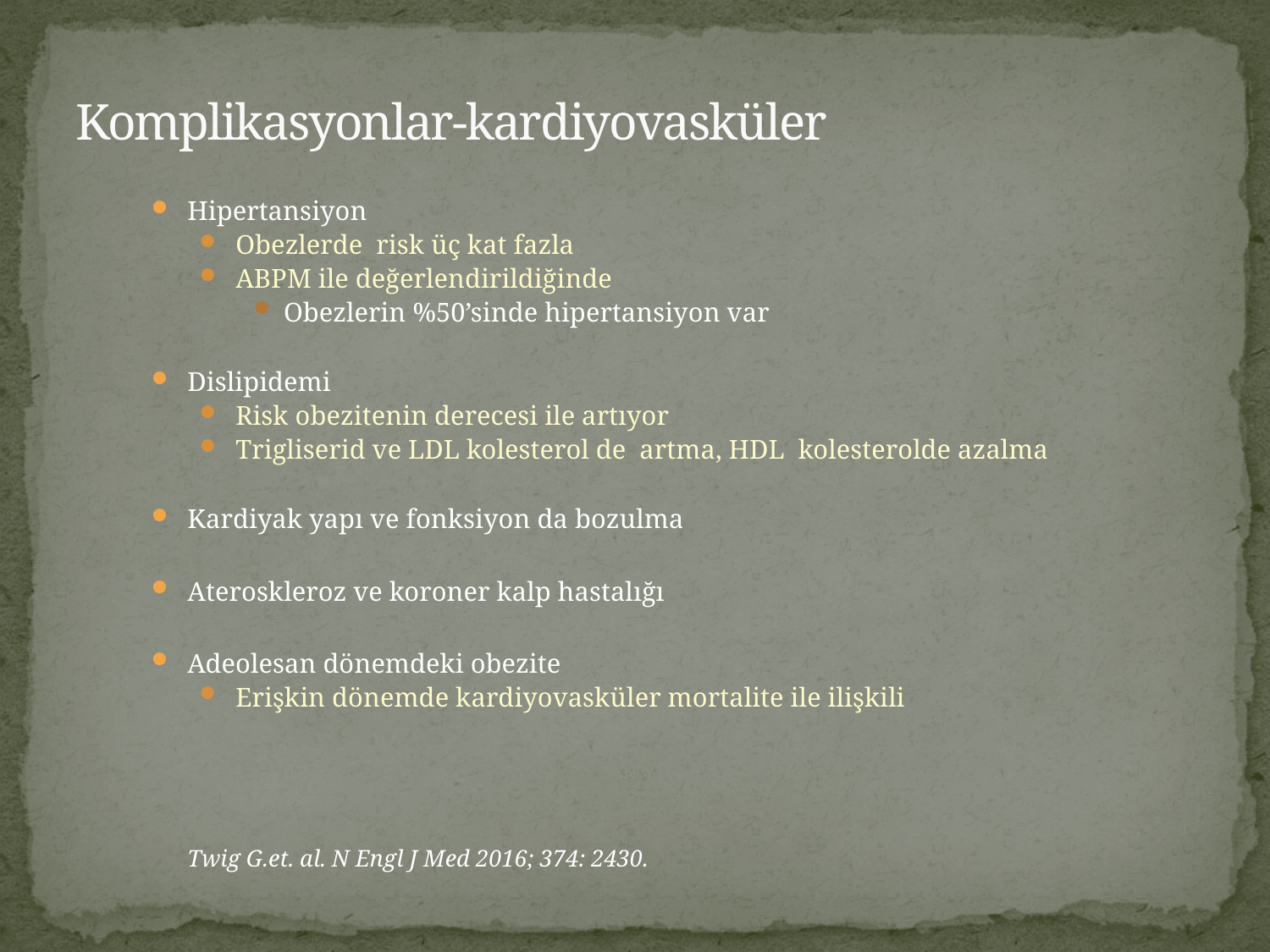

# Komplikasyonlar-kardiyovasküler
Hipertansiyon
Obezlerde  risk üç kat fazla
ABPM ile değerlendirildiğinde
Obezlerin %50’sinde hipertansiyon var

Dislipidemi
Risk obezitenin derecesi ile artıyor
Trigliserid ve LDL kolesterol de  artma, HDL  kolesterolde azalma

Kardiyak yapı ve fonksiyon da bozulma

Ateroskleroz ve koroner kalp hastalığı

Adeolesan dönemdeki obezite
Erişkin dönemde kardiyovasküler mortalite ile ilişkili

					Twig G.et. al. N Engl J Med 2016; 374: 2430.